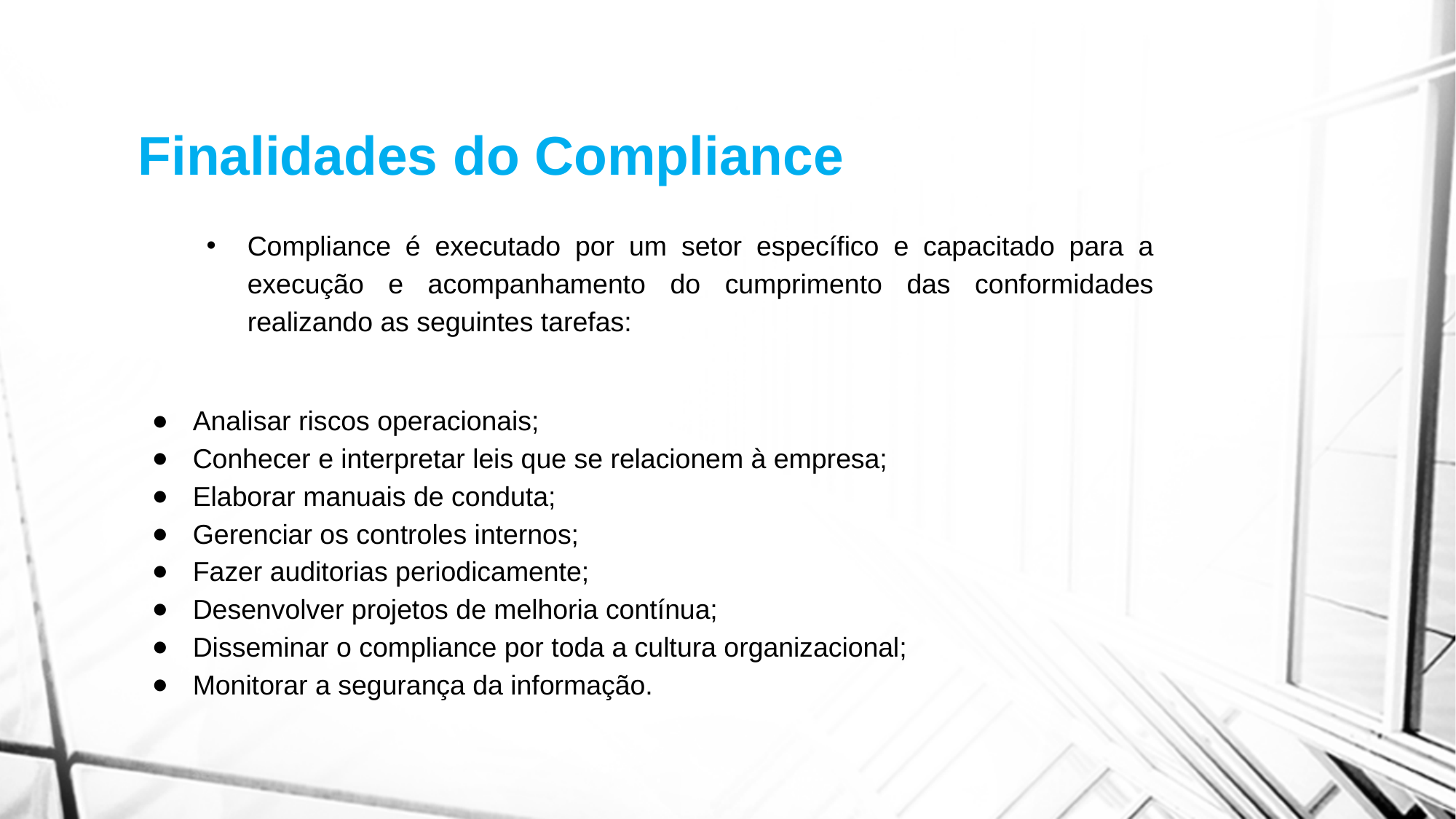

# Finalidades do Compliance
Compliance é executado por um setor específico e capacitado para a execução e acompanhamento do cumprimento das conformidades realizando as seguintes tarefas:

Analisar riscos operacionais;
Conhecer e interpretar leis que se relacionem à empresa;
Elaborar manuais de conduta;
Gerenciar os controles internos;
Fazer auditorias periodicamente;
Desenvolver projetos de melhoria contínua;
Disseminar o compliance por toda a cultura organizacional;
Monitorar a segurança da informação.